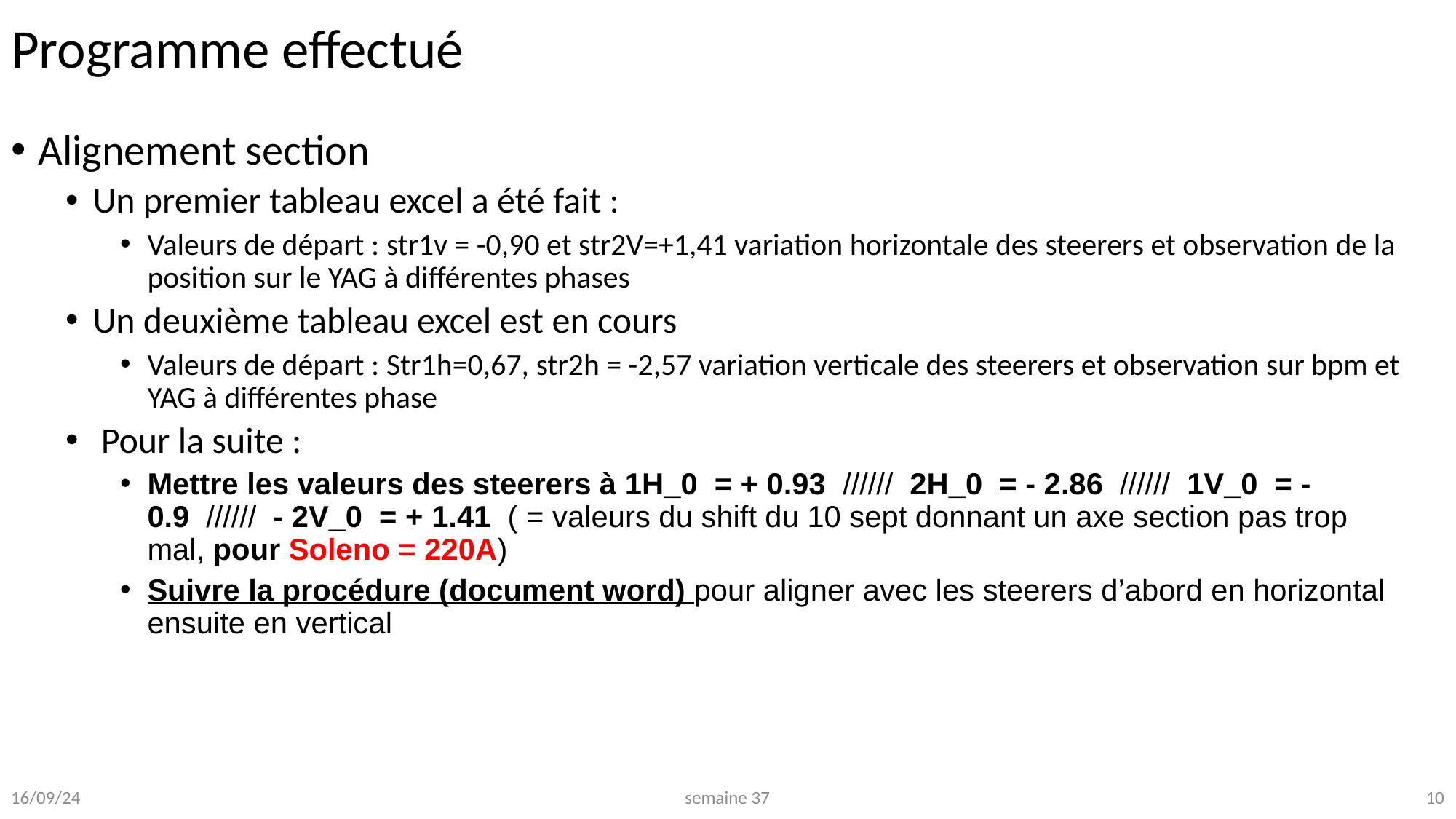

# Programme effectué
Alignement section
Un premier tableau excel a été fait :
Valeurs de départ : str1v = -0,90 et str2V=+1,41 variation horizontale des steerers et observation de la position sur le YAG à différentes phases
Un deuxième tableau excel est en cours
Valeurs de départ : Str1h=0,67, str2h = -2,57 variation verticale des steerers et observation sur bpm et YAG à différentes phase
 Pour la suite :
Mettre les valeurs des steerers à 1H_0  = + 0.93  //////  2H_0  = - 2.86  //////  1V_0  = - 0.9  //////  - 2V_0  = + 1.41  ( = valeurs du shift du 10 sept donnant un axe section pas trop mal, pour Soleno = 220A)
Suivre la procédure (document word) pour aligner avec les steerers d’abord en horizontal ensuite en vertical

10
semaine 37
16/09/24